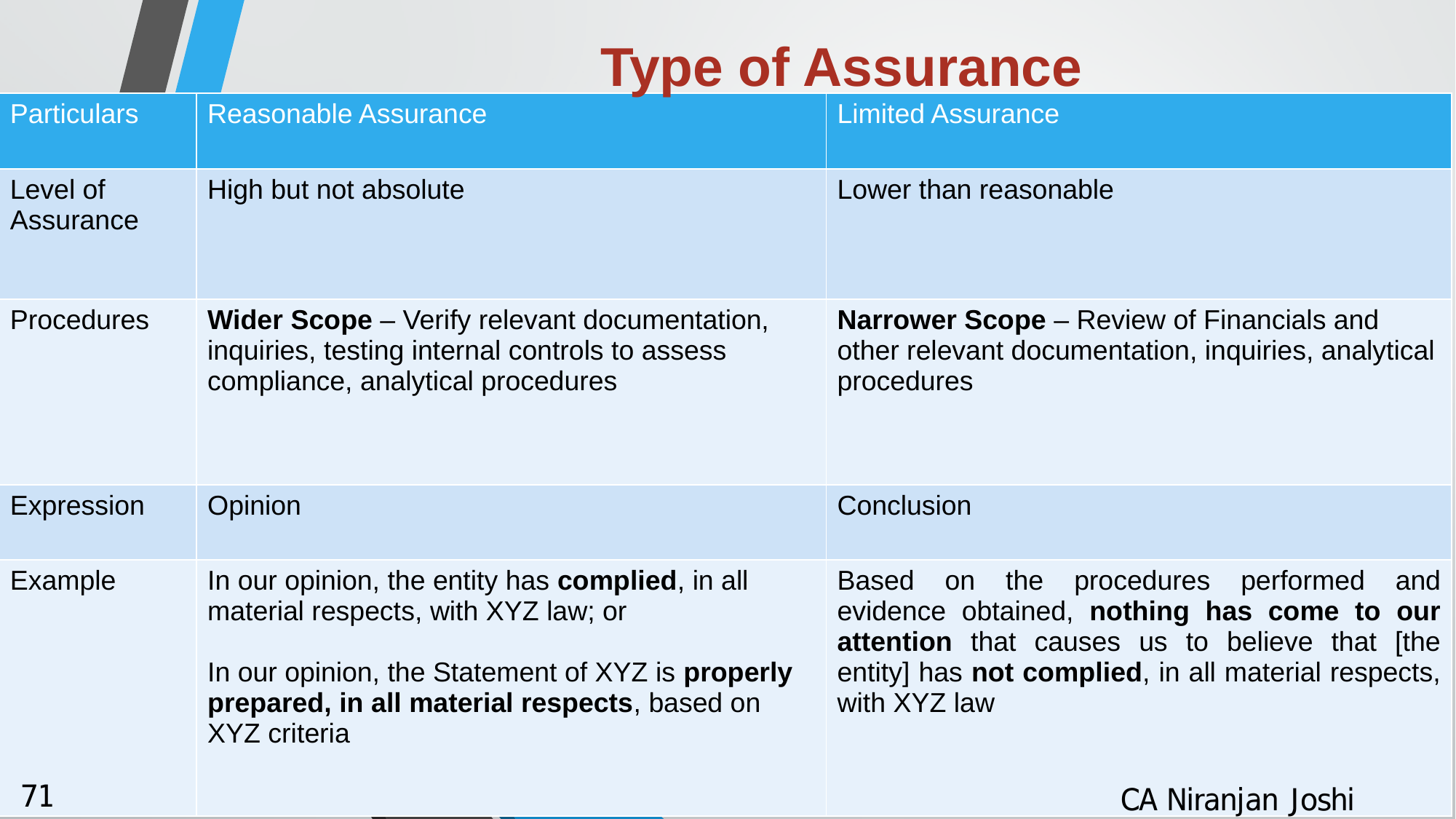

Type of Assurance
| Particulars | Reasonable Assurance | Limited Assurance |
| --- | --- | --- |
| Level of Assurance | High but not absolute | Lower than reasonable |
| Procedures | Wider Scope – Verify relevant documentation, inquiries, testing internal controls to assess compliance, analytical procedures | Narrower Scope – Review of Financials and other relevant documentation, inquiries, analytical procedures |
| Expression | Opinion | Conclusion |
| Example | In our opinion, the entity has complied, in all material respects, with XYZ law; or In our opinion, the Statement of XYZ is properly prepared, in all material respects, based on XYZ criteria | Based on the procedures performed and evidence obtained, nothing has come to our attention that causes us to believe that [the entity] has not complied, in all material respects, with XYZ law |
71
CA Niranjan Joshi